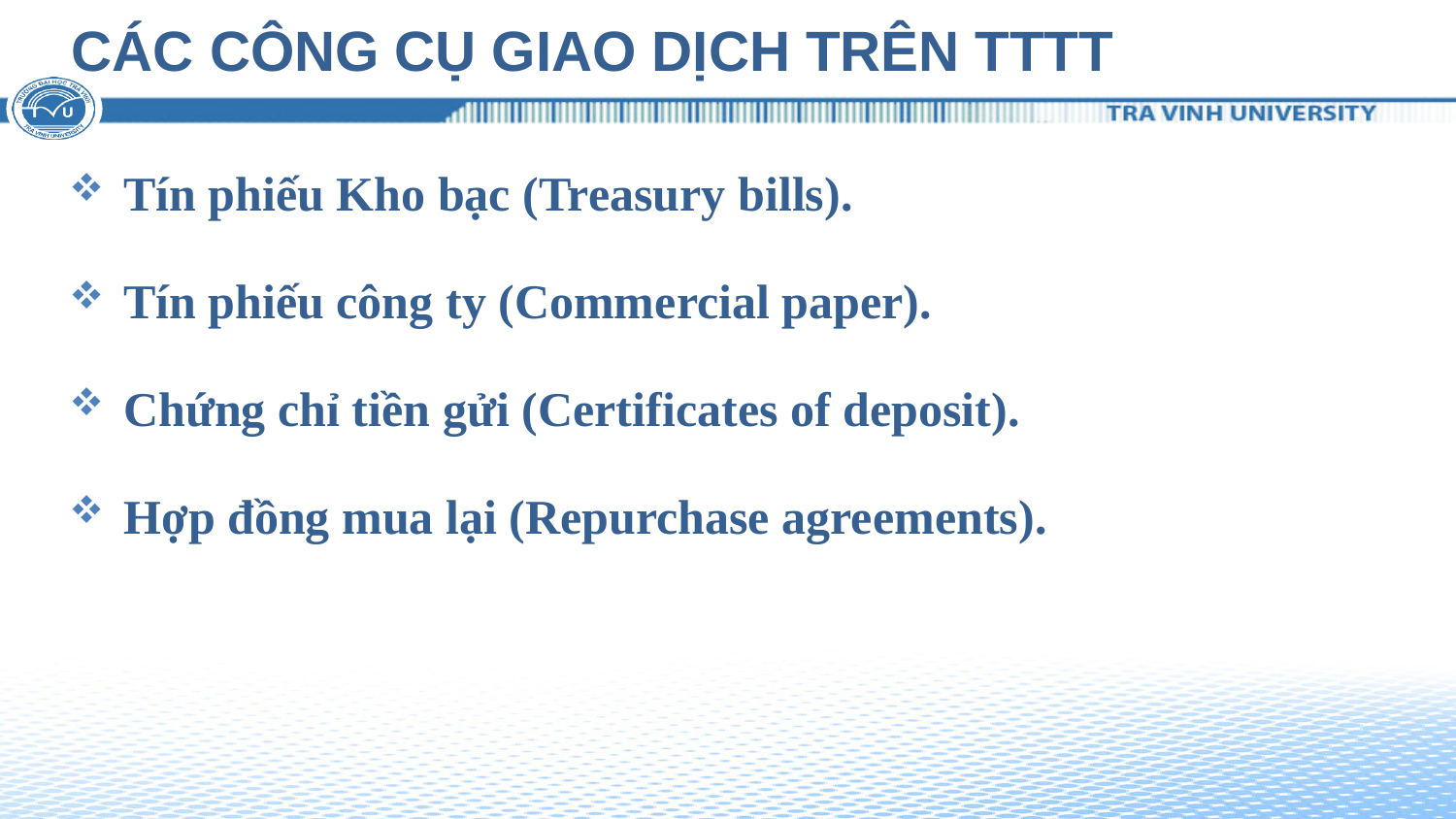

# CÁC CÔNG CỤ GIAO DỊCH TRÊN TTTT
Tín phiếu Kho bạc (Treasury bills).
Tín phiếu công ty (Commercial paper).
Chứng chỉ tiền gửi (Certificates of deposit).
Hợp đồng mua lại (Repurchase agreements).